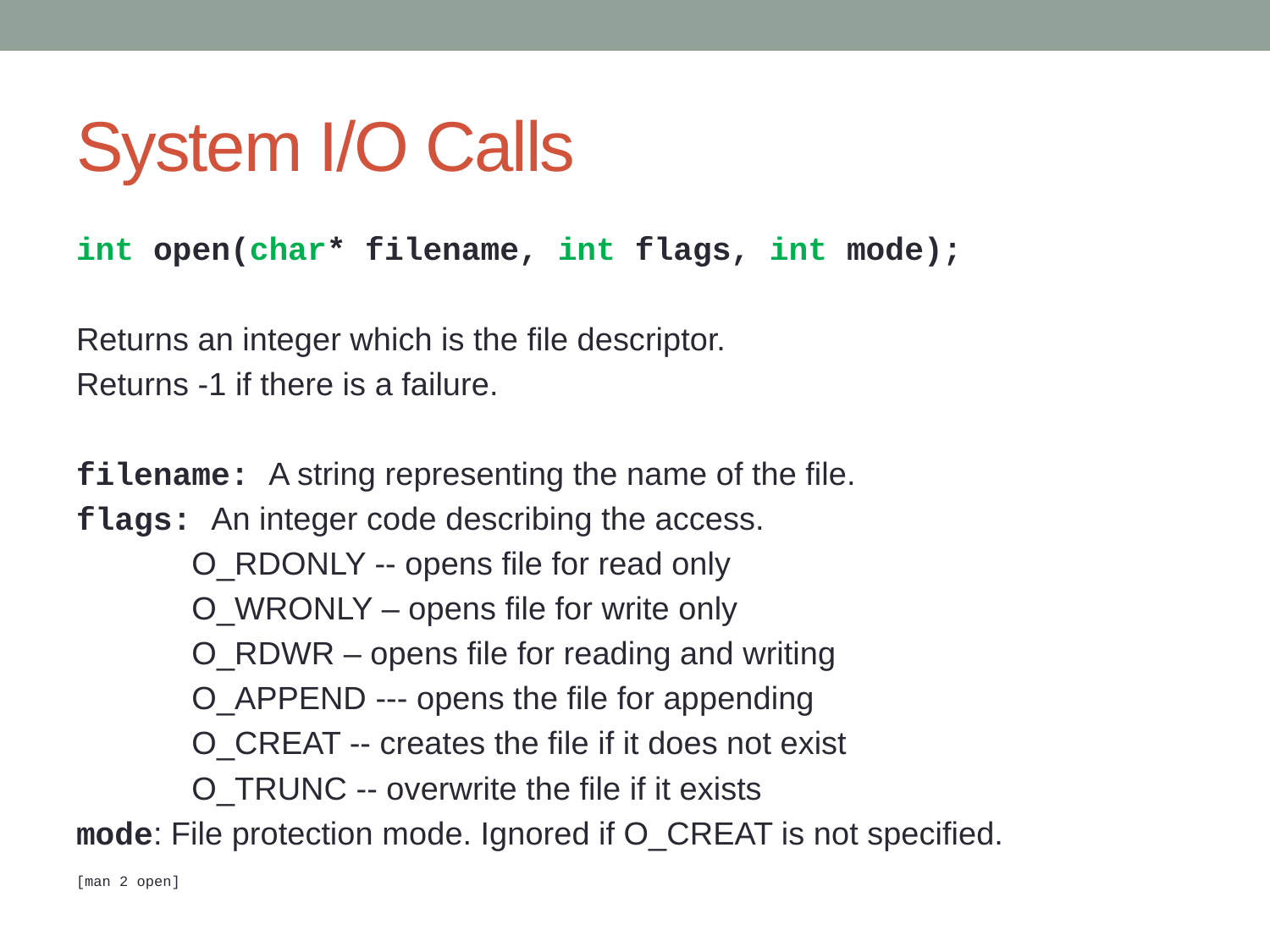

# System I/O Calls
int open(char* filename, int flags, int mode);

Returns an integer which is the file descriptor.
Returns -1 if there is a failure.

filename: A string representing the name of the file.
flags: An integer code describing the access.
	O_RDONLY -- opens file for read only
	O_WRONLY – opens file for write only
	O_RDWR – opens file for reading and writing
	O_APPEND --- opens the file for appending
	O_CREAT -- creates the file if it does not exist
	O_TRUNC -- overwrite the file if it exists
mode: File protection mode. Ignored if O_CREAT is not specified.

[man 2 open]